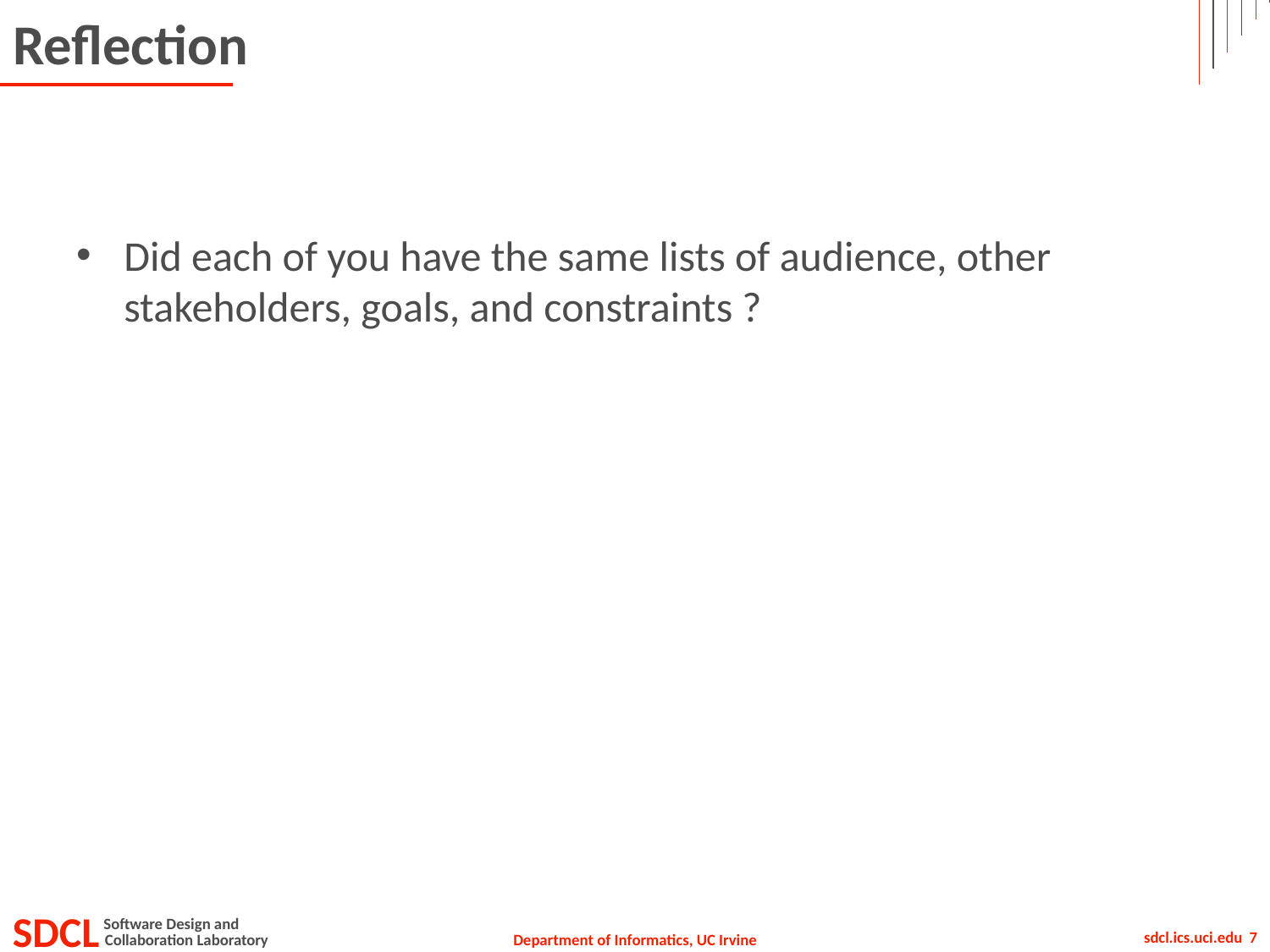

# Reflection
Did each of you have the same lists of audience, other stakeholders, goals, and constraints ?